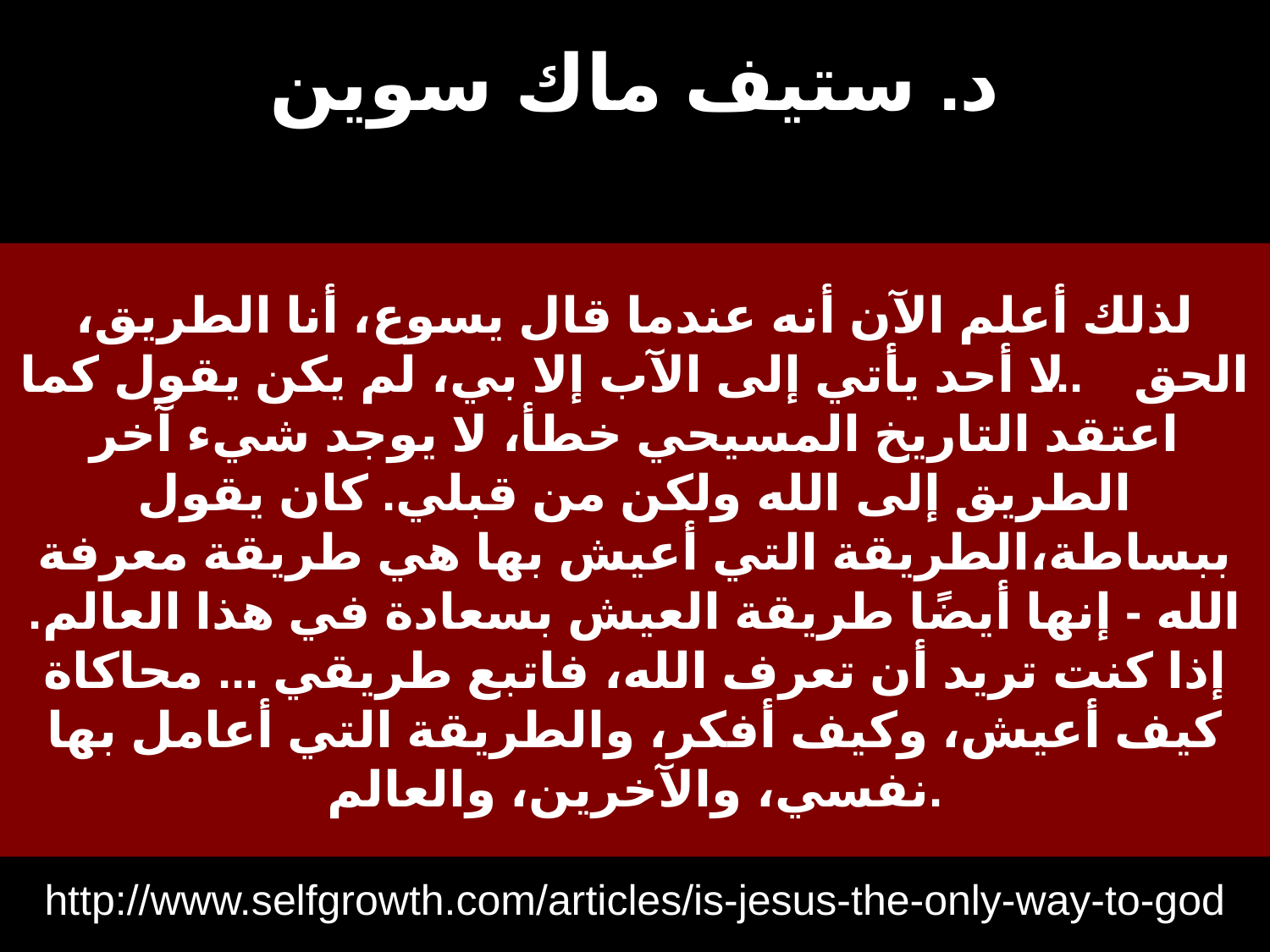

# د. ستيف ماك سوين
لذلك أعلم الآن أنه عندما قال يسوع، أنا الطريق، الحق ... لا أحد يأتي إلى الآب إلا بي، لم يكن يقول كما اعتقد التاريخ المسيحي خطأ، لا يوجد شيء آخر الطريق إلى الله ولكن من قبلي. كان يقول ببساطة،الطريقة التي أعيش بها هي طريقة معرفة الله - إنها أيضًا طريقة العيش بسعادة في هذا العالم. إذا كنت تريد أن تعرف الله، فاتبع طريقي ... محاكاة كيف أعيش، وكيف أفكر، والطريقة التي أعامل بها نفسي، والآخرين، والعالم.
http://www.selfgrowth.com/articles/is-jesus-the-only-way-to-god